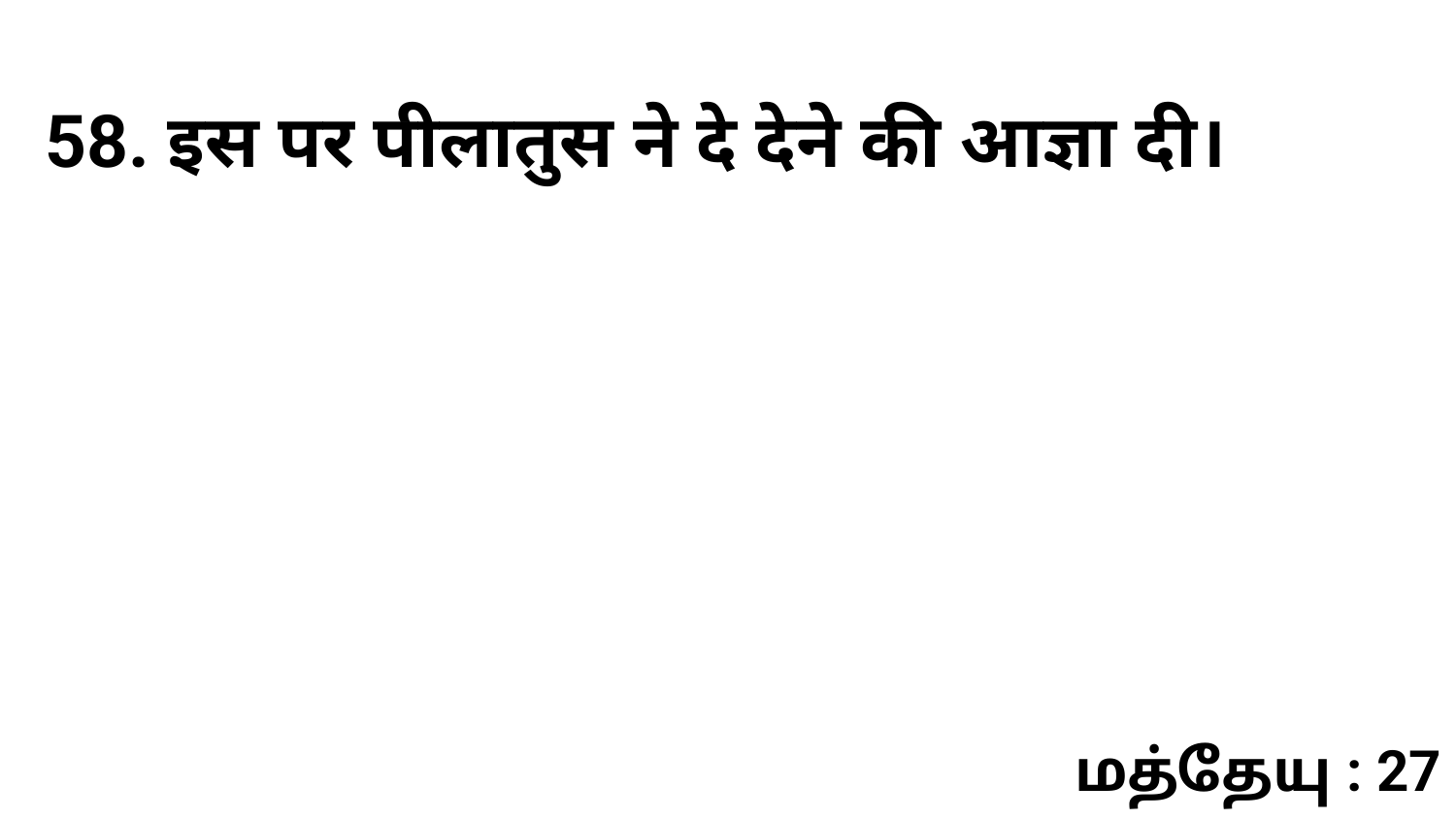

58. इस पर पीलातुस ने दे देने की आज्ञा दी।
மத்தேயு : 27